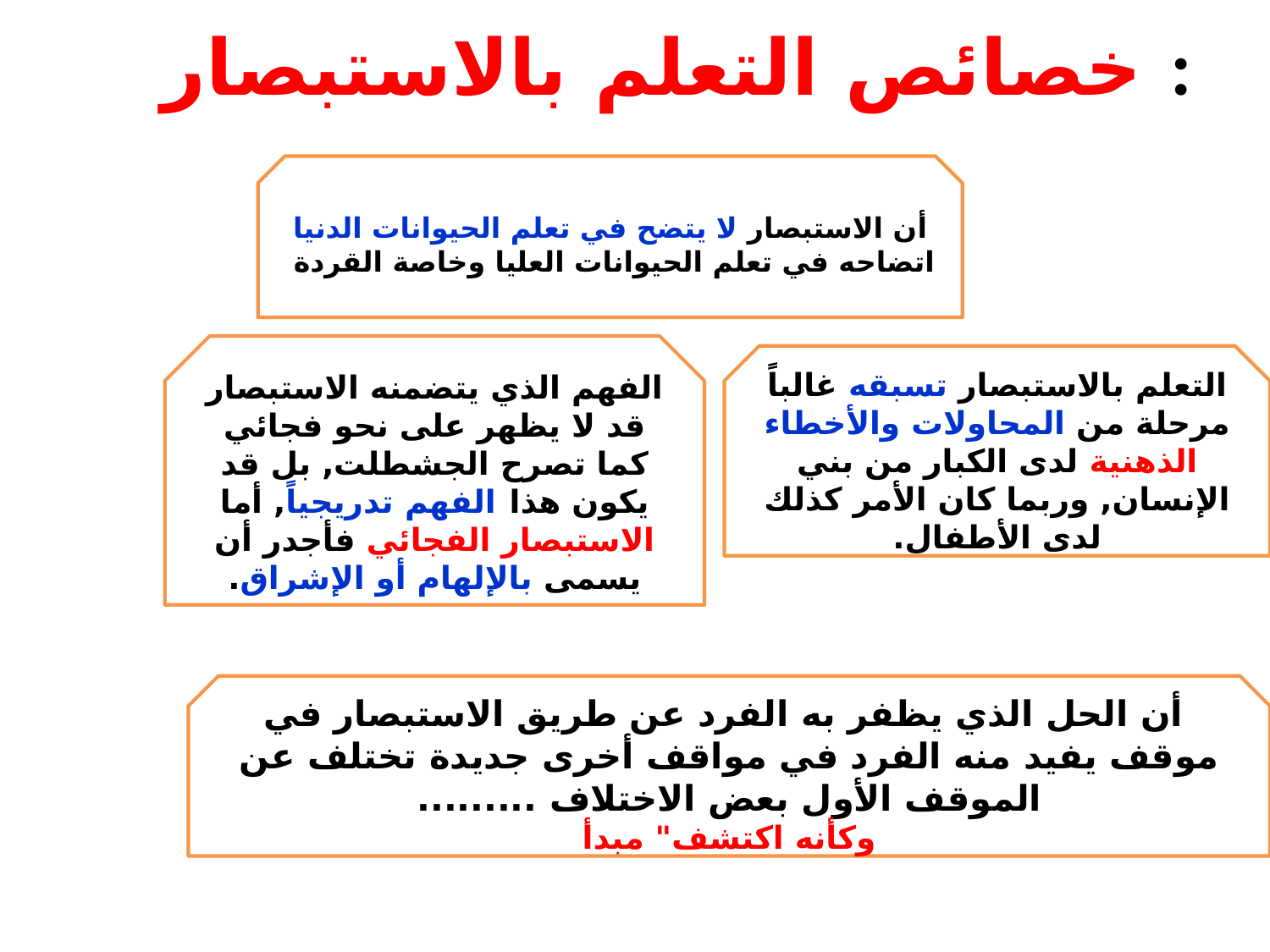

# خصائص التعلم بالاستبصار :
أن الاستبصار لا يتضح في تعلم الحيوانات الدنيا اتضاحه في تعلم الحيوانات العليا وخاصة القردة
الفهم الذي يتضمنه الاستبصار قد لا يظهر على نحو فجائي كما تصرح الجشطلت, بل قد يكون هذا الفهم تدريجياً, أما الاستبصار الفجائي فأجدر أن يسمى بالإلهام أو الإشراق.
التعلم بالاستبصار تسبقه غالباً مرحلة من المحاولات والأخطاء الذهنية لدى الكبار من بني الإنسان, وربما كان الأمر كذلك لدى الأطفال.
 أن الحل الذي يظفر به الفرد عن طريق الاستبصار في موقف يفيد منه الفرد في مواقف أخرى جديدة تختلف عن الموقف الأول بعض الاختلاف .........
وكأنه اكتشف" مبدأ